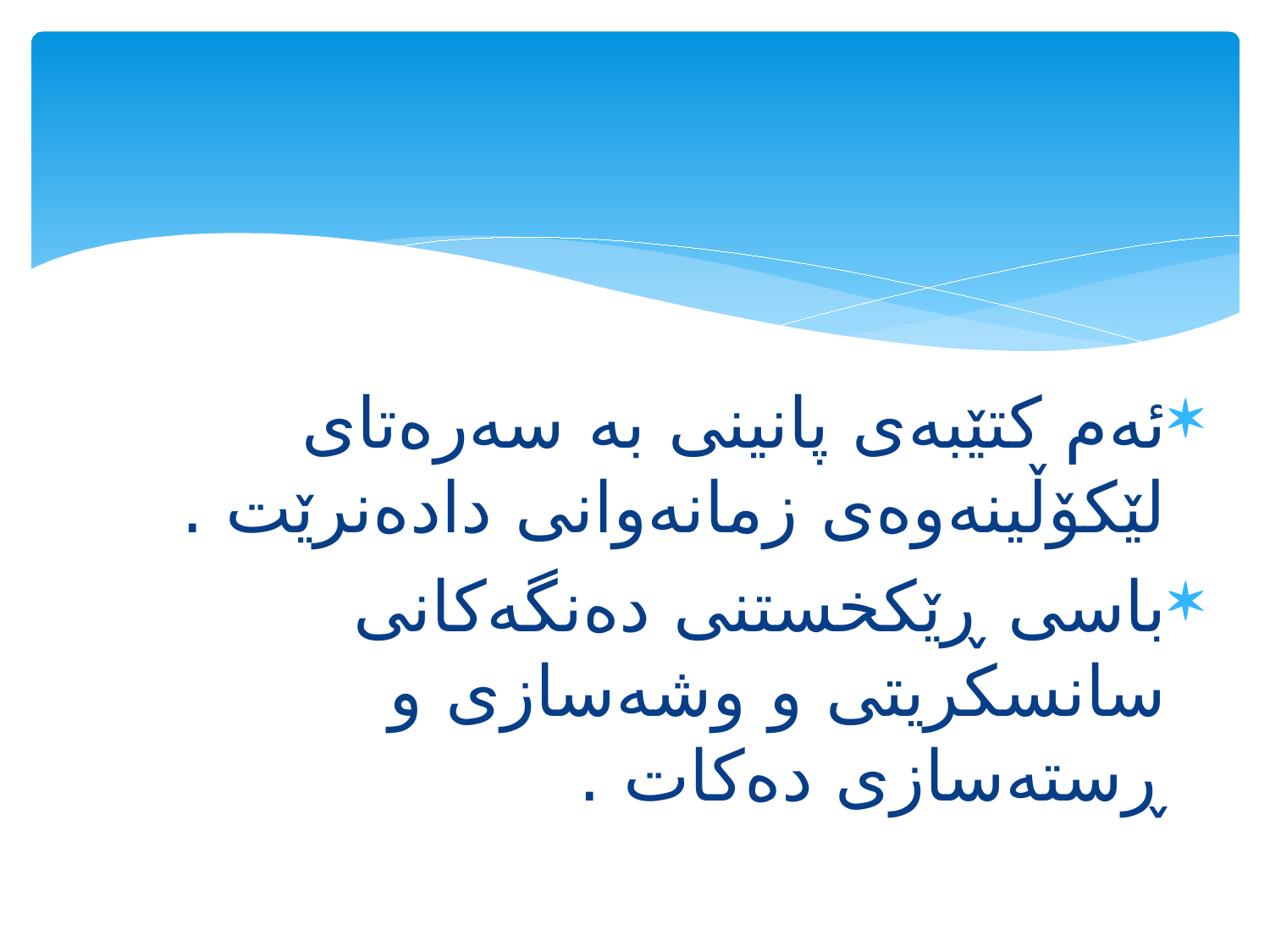

#
ئه‌م كتێبه‌ی پانینی به‌ سه‌ره‌تای لێكۆڵینه‌وه‌ی زمانه‌وانی داده‌نرێت .
باسی ڕێكخستنی ده‌نگه‌كانی سانسكریتی و وشه‌سازی و ڕسته‌سازی ده‌كات .